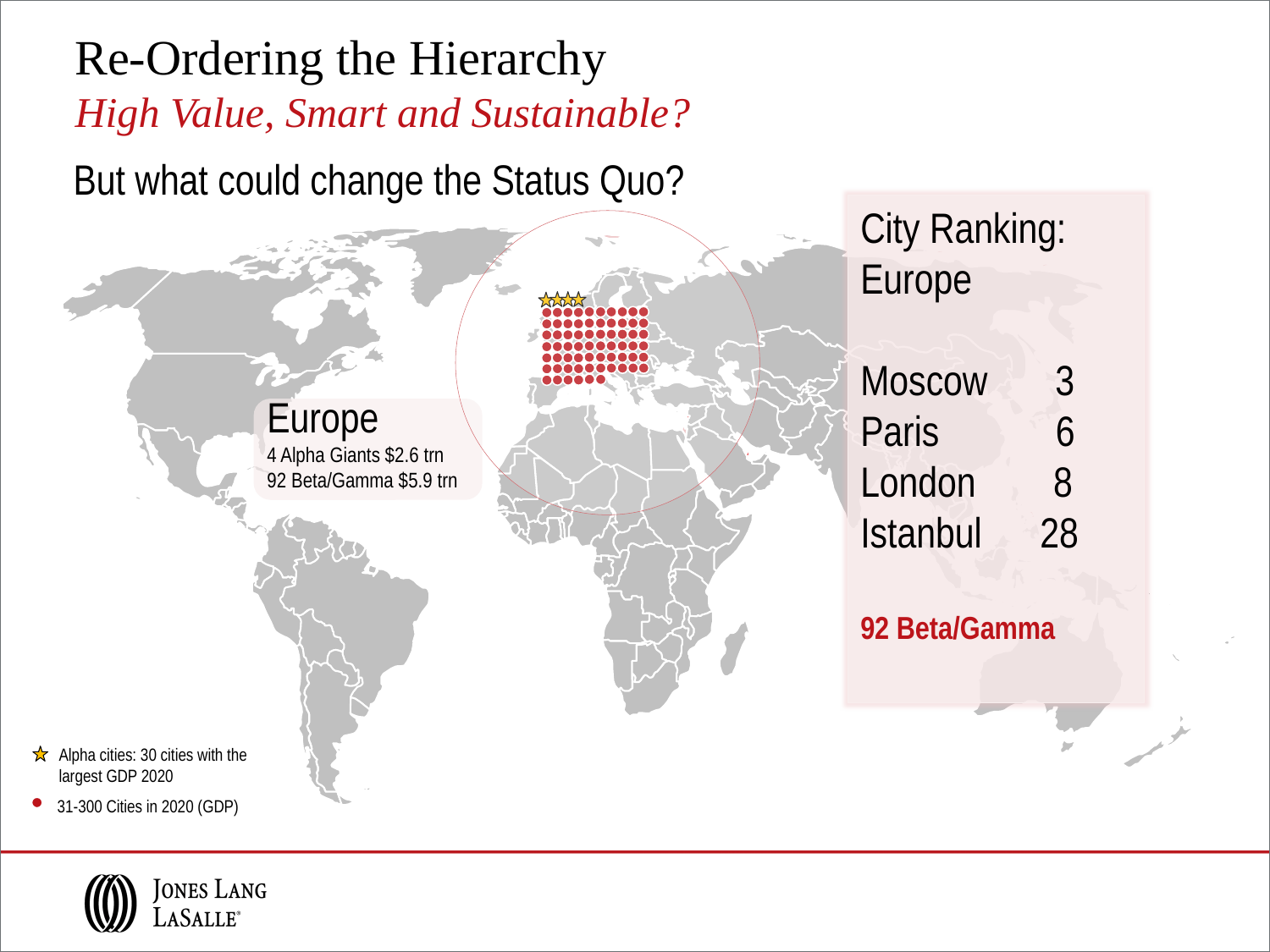

# Re-Ordering the Hierarchy High Value, Smart and Sustainable?

But what could change the Status Quo?
City Ranking:
Europe

Moscow       3
Paris            6
London        8
Istanbul      28

92 Beta/Gamma

Europe
4 Alpha Giants $2.6 trn
92 Beta/Gamma $5.9 trn

Alpha cities: 30 cities with the largest GDP 2020

31-300 Cities in 2020 (GDP)